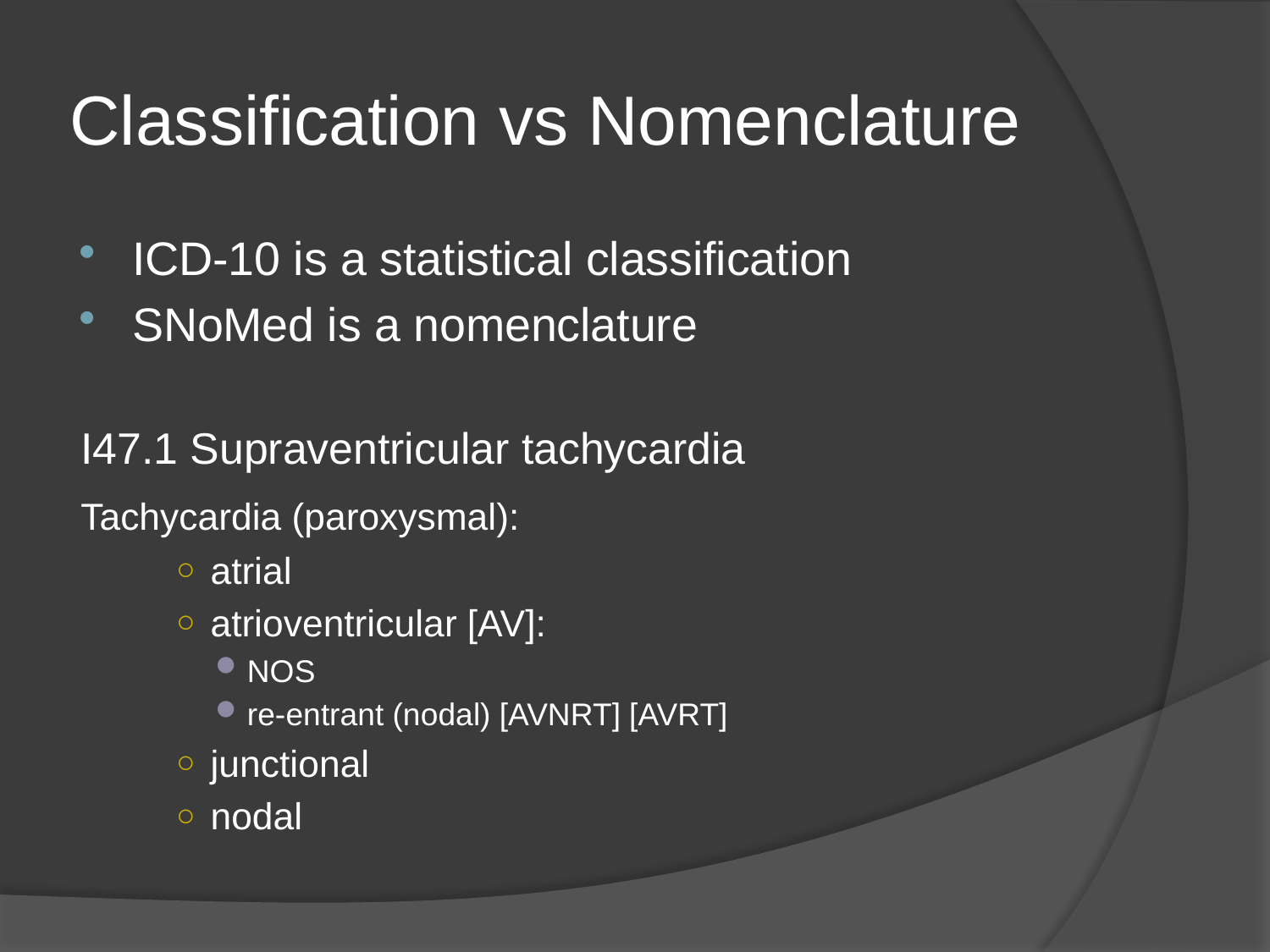

# Classification vs Nomenclature
ICD-10 is a statistical classification
SNoMed is a nomenclature

I47.1 Supraventricular tachycardia
	Tachycardia (paroxysmal):
atrial
atrioventricular [AV]:
NOS
re-entrant (nodal) [AVNRT] [AVRT]
junctional
nodal